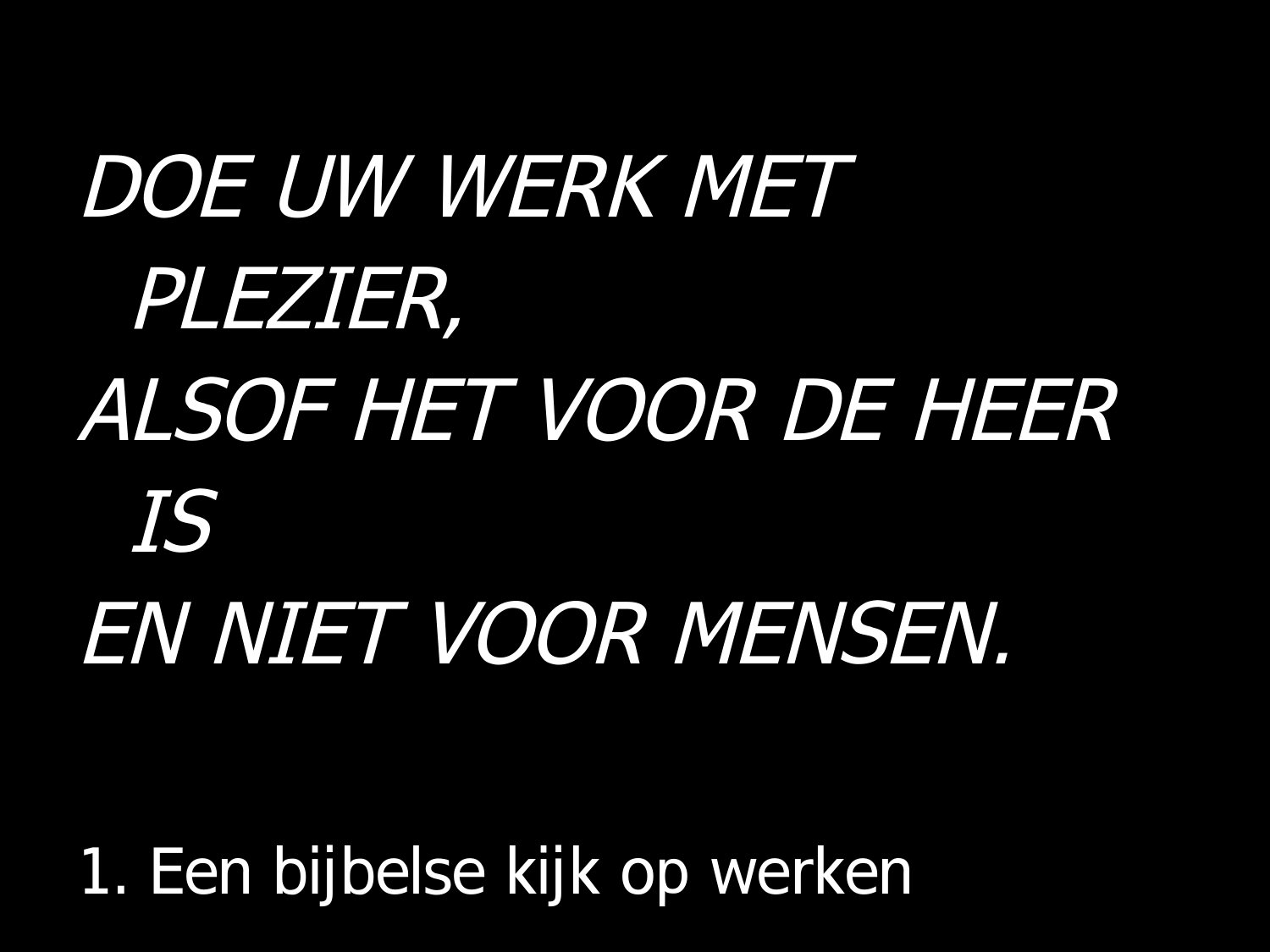

#
Doe uw werk met plezier,
alsof het voor de Heer is
en niet voor mensen.

Een bijbelse kijk op werken
Hoe ben ik christen op mijn werk?